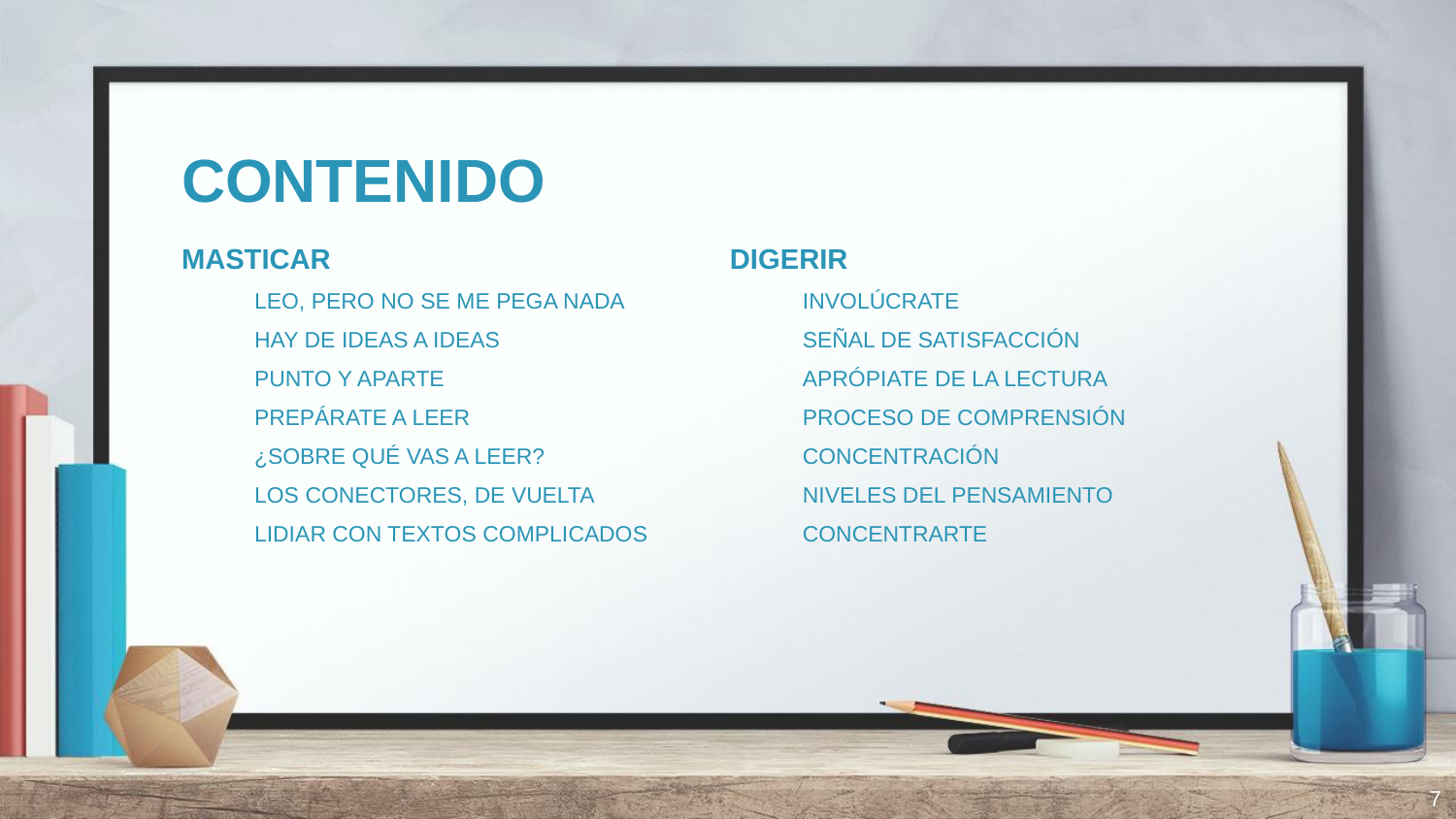

# CONTENIDO
MASTICAR
LEO, PERO NO SE ME PEGA NADA
HAY DE IDEAS A IDEAS
PUNTO Y APARTE
PREPÁRATE A LEER
¿SOBRE QUÉ VAS A LEER?
LOS CONECTORES, DE VUELTA
LIDIAR CON TEXTOS COMPLICADOS
DIGERIR
INVOLÚCRATE
SEÑAL DE SATISFACCIÓN
APRÓPIATE DE LA LECTURA
PROCESO DE COMPRENSIÓN
CONCENTRACIÓN
NIVELES DEL PENSAMIENTO
CONCENTRARTE
7